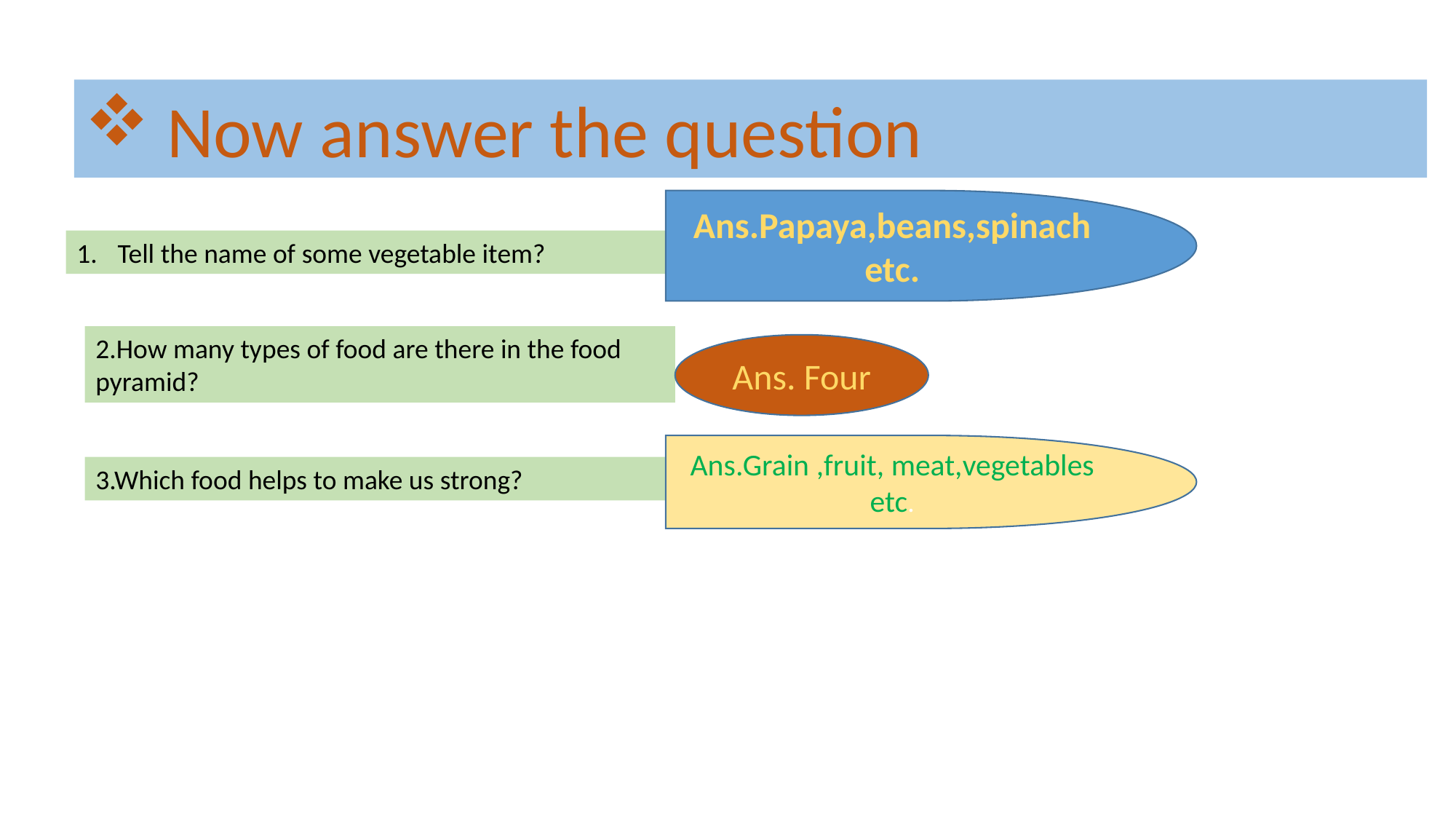

Now answer the question
Ans.Papaya,beans,spinach etc.
Tell the name of some vegetable item?
2.How many types of food are there in the food pyramid?
Ans. Four
Ans.Grain ,fruit, meat,vegetables etc.
3.Which food helps to make us strong?